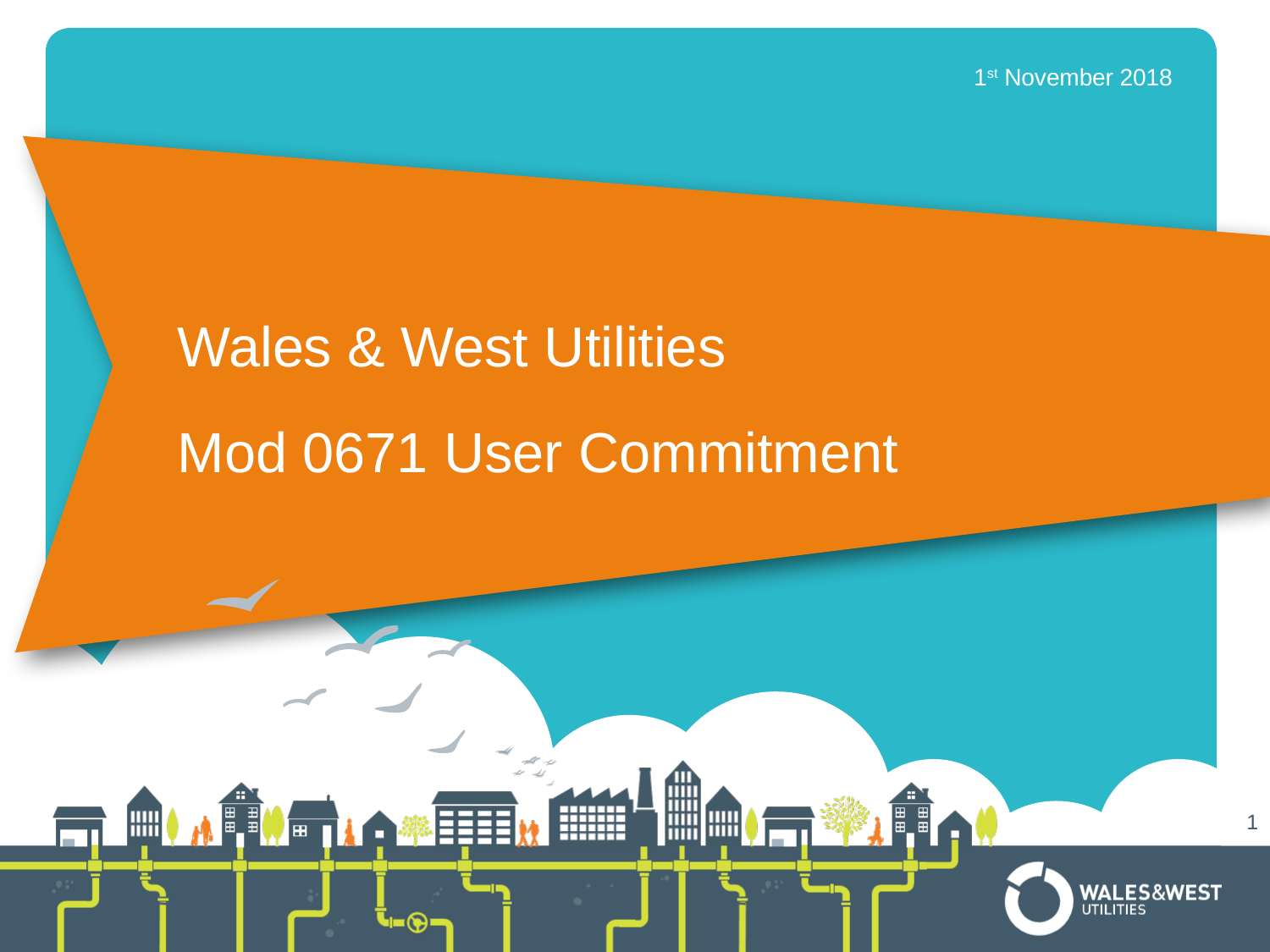

1st November 2018
# Wales & West Utilities Mod 0671 User Commitment

1